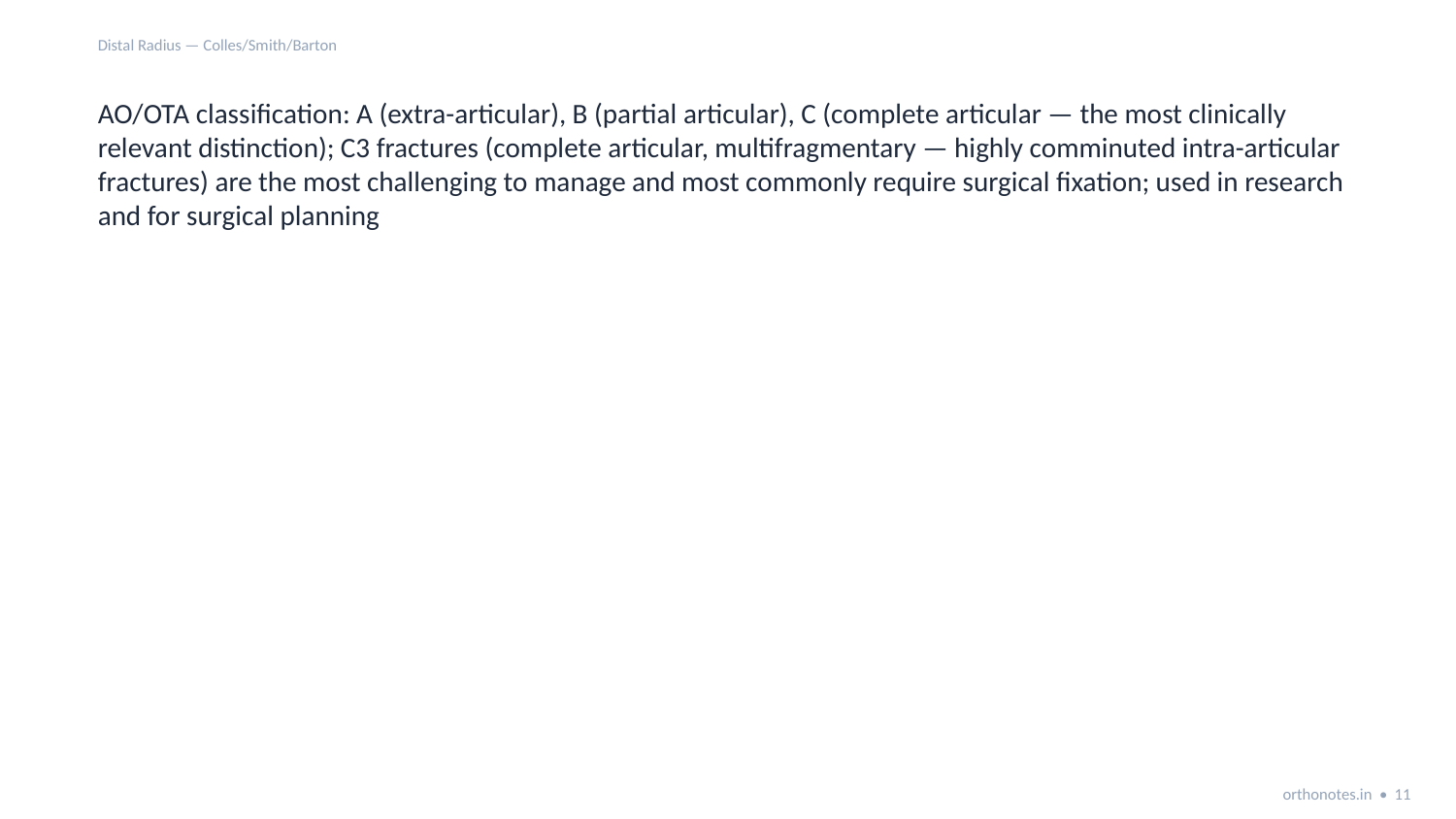

Distal Radius — Colles/Smith/Barton
AO/OTA classification: A (extra-articular), B (partial articular), C (complete articular — the most clinically relevant distinction); C3 fractures (complete articular, multifragmentary — highly comminuted intra-articular fractures) are the most challenging to manage and most commonly require surgical fixation; used in research and for surgical planning
orthonotes.in  •  11